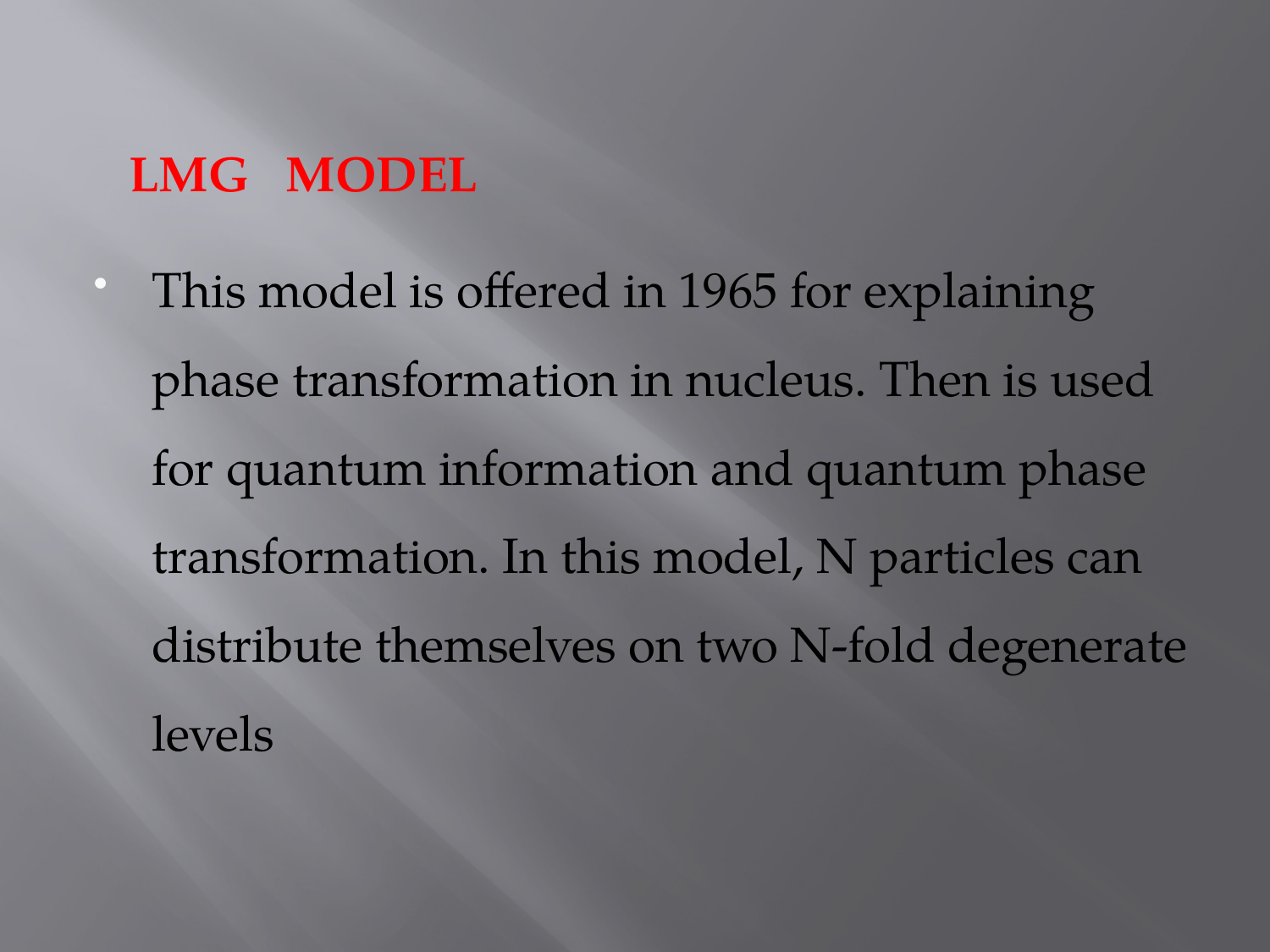

LMG   MODEL
This model is offered in 1965 for explaining phase transformation in nucleus. Then is used for quantum information and quantum phase transformation. In this model, N particles can distribute themselves on two N-fold degenerate levels